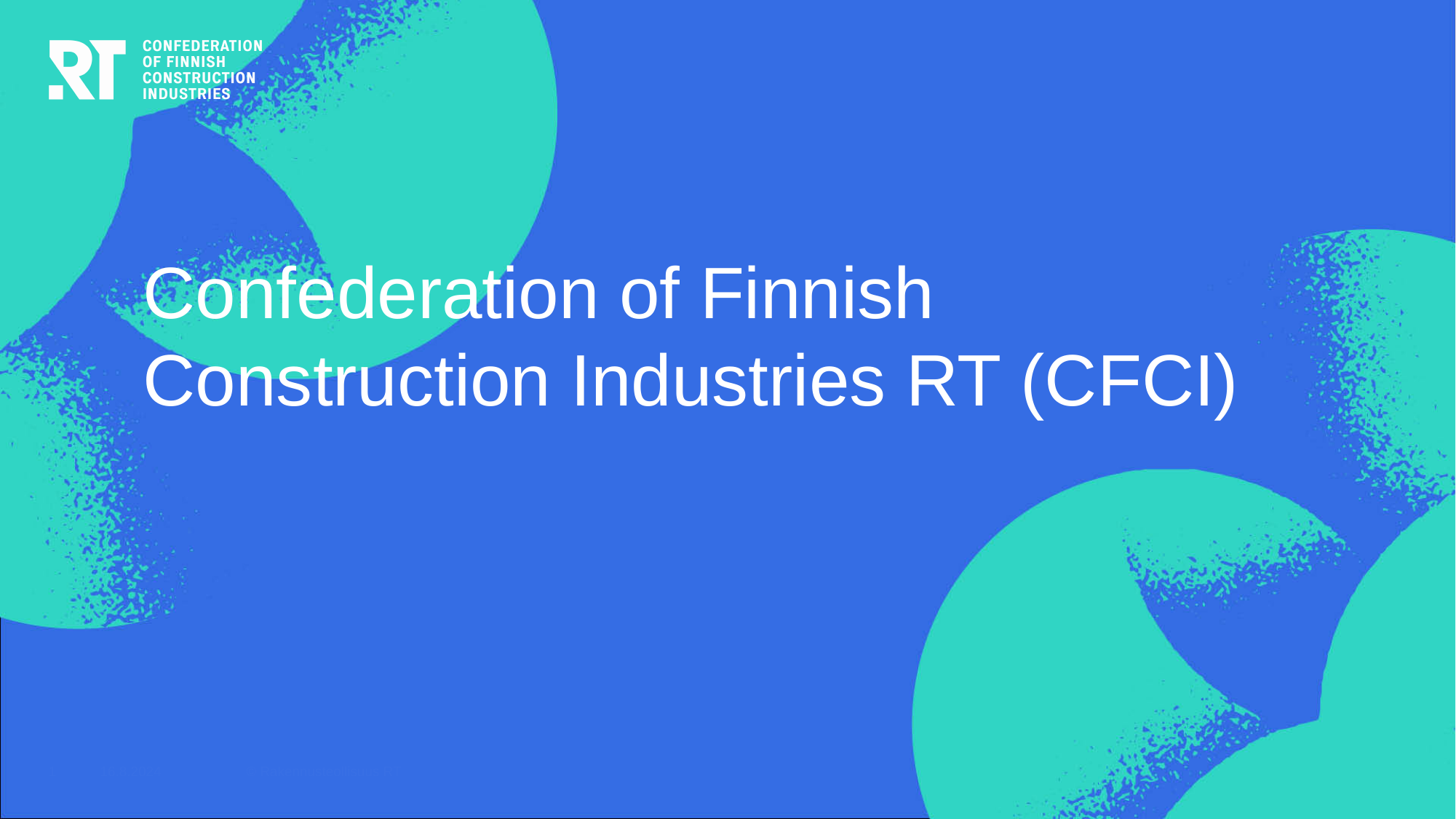

# Confederation of Finnish Construction Industries RT (CFCI)

1
16.8.2024
© Rakennusteollisuus RT